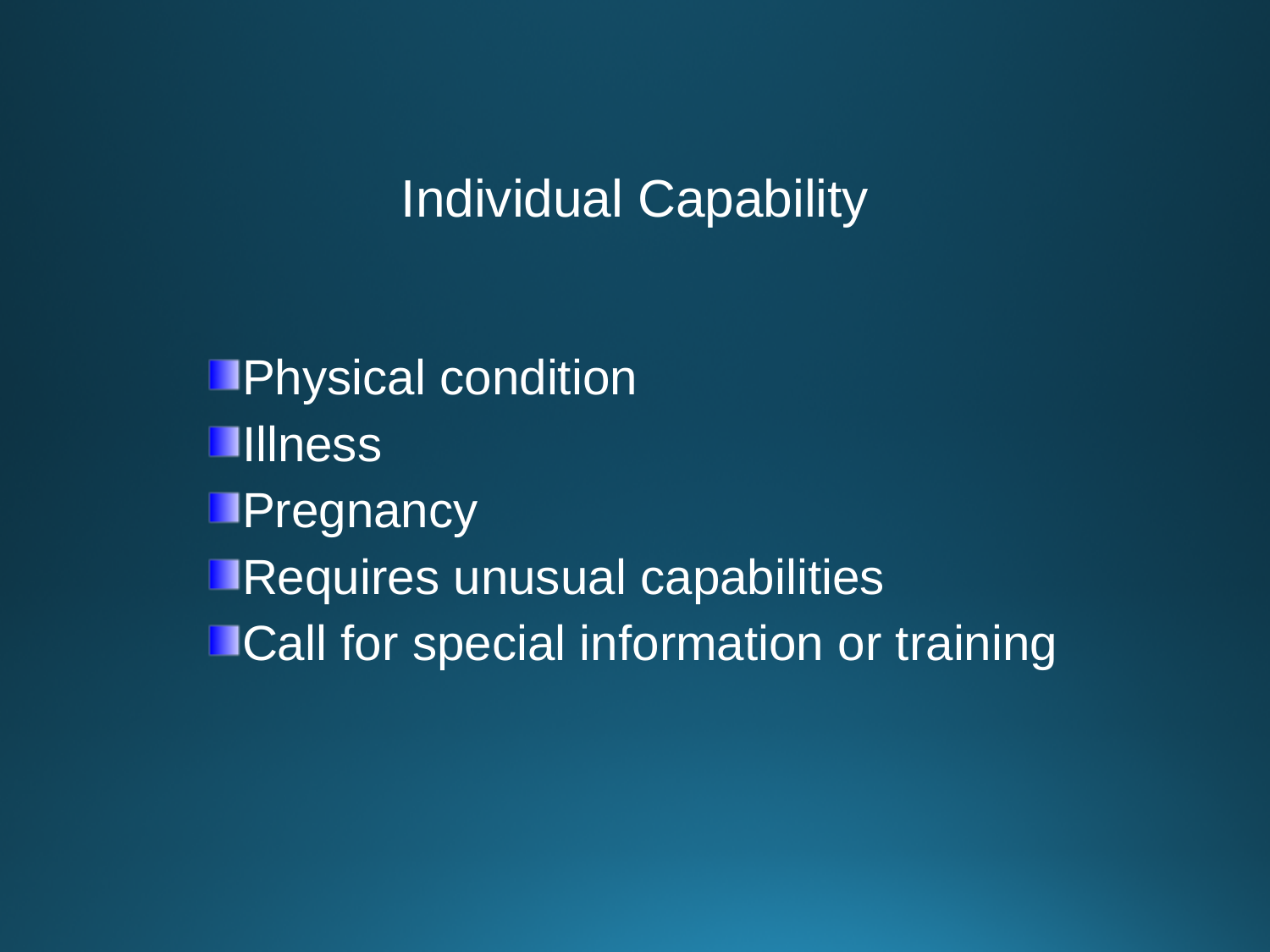

# Individual Capability
Physical condition
Illness
Pregnancy
Requires unusual capabilities
Call for special information or training